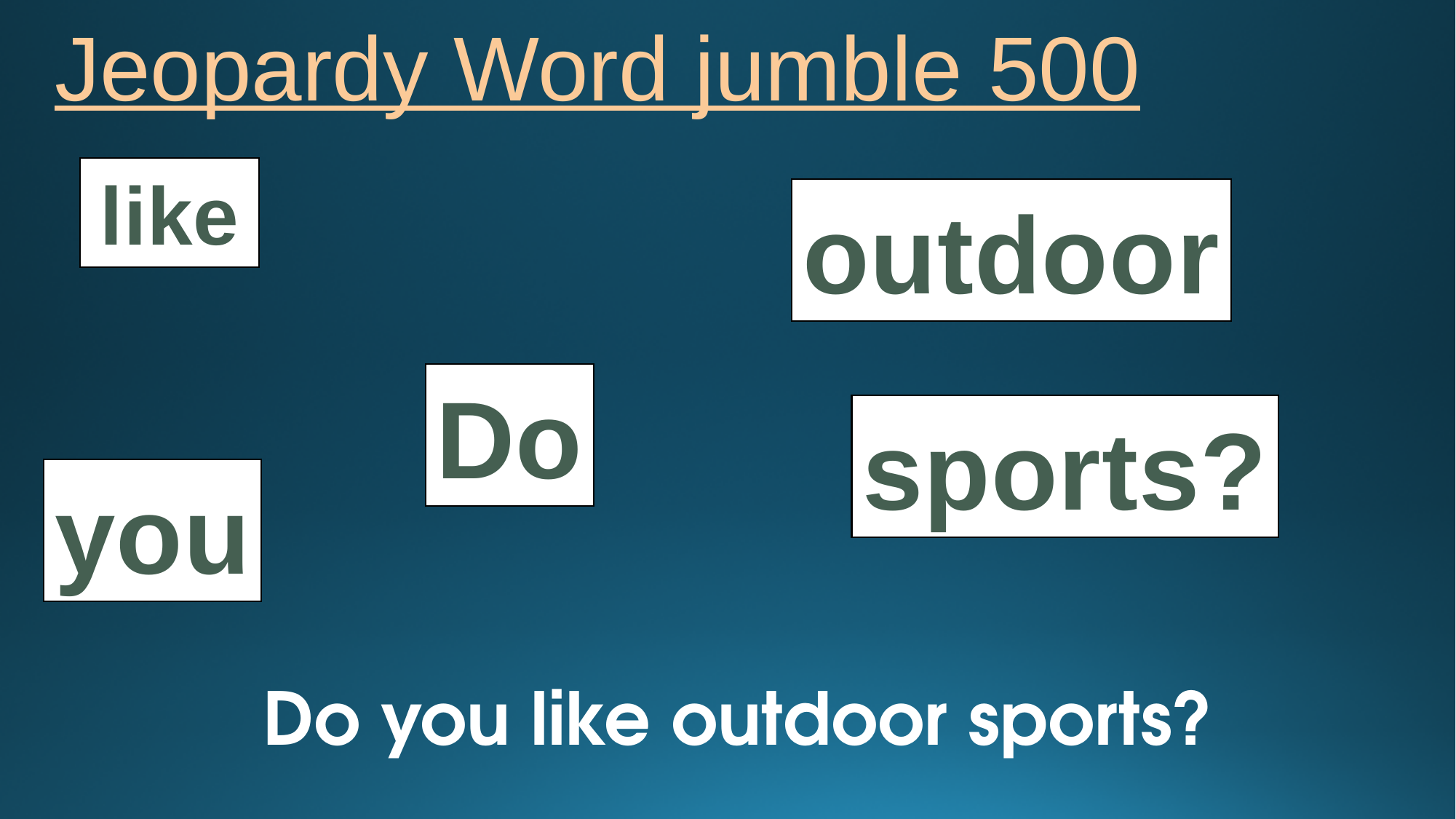

# Jeopardy Word jumble 500
like
outdoor
Do
sports?
you
Do you like outdoor sports?